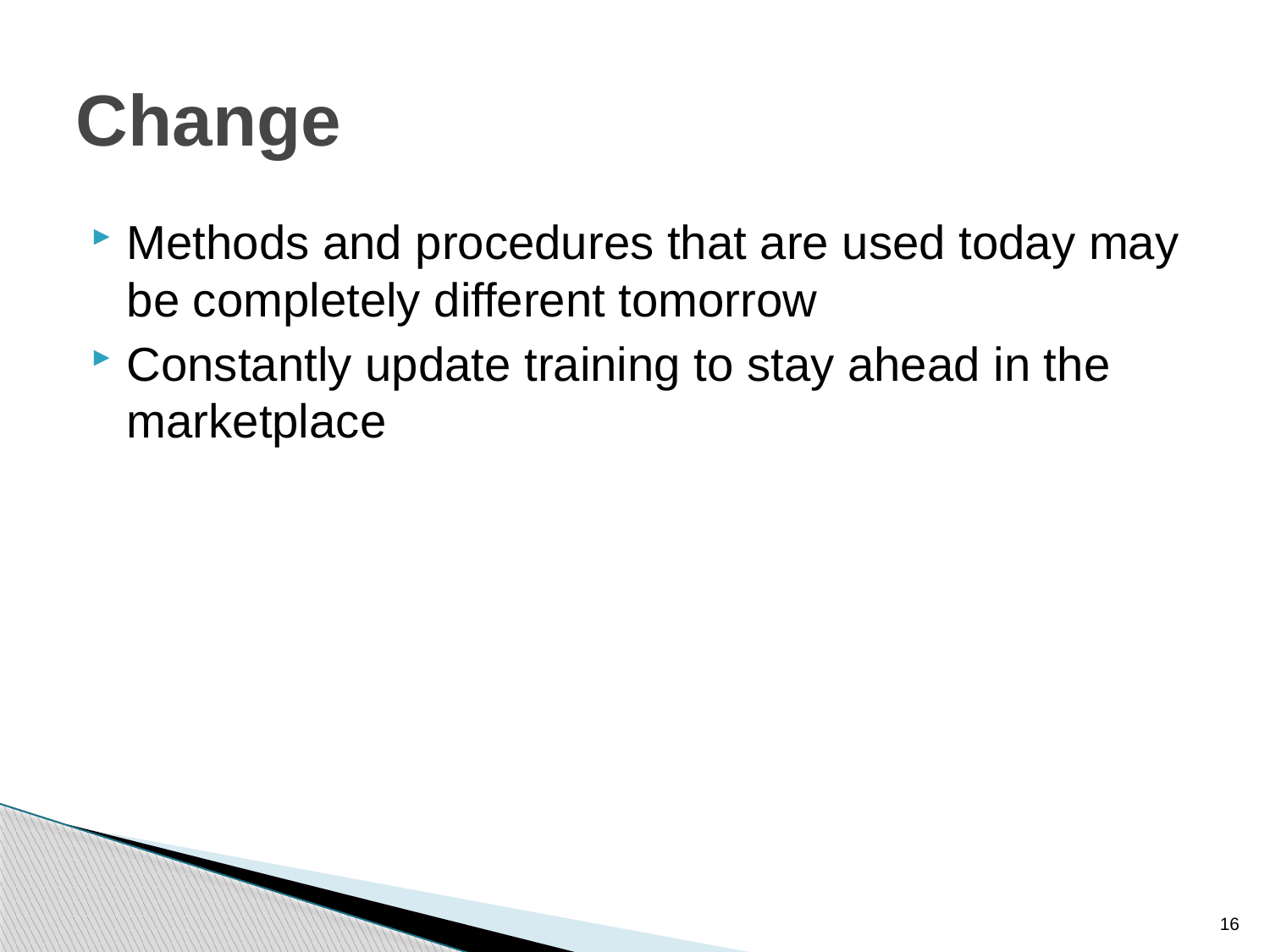

# Change
Methods and procedures that are used today may be completely different tomorrow
Constantly update training to stay ahead in the marketplace
16